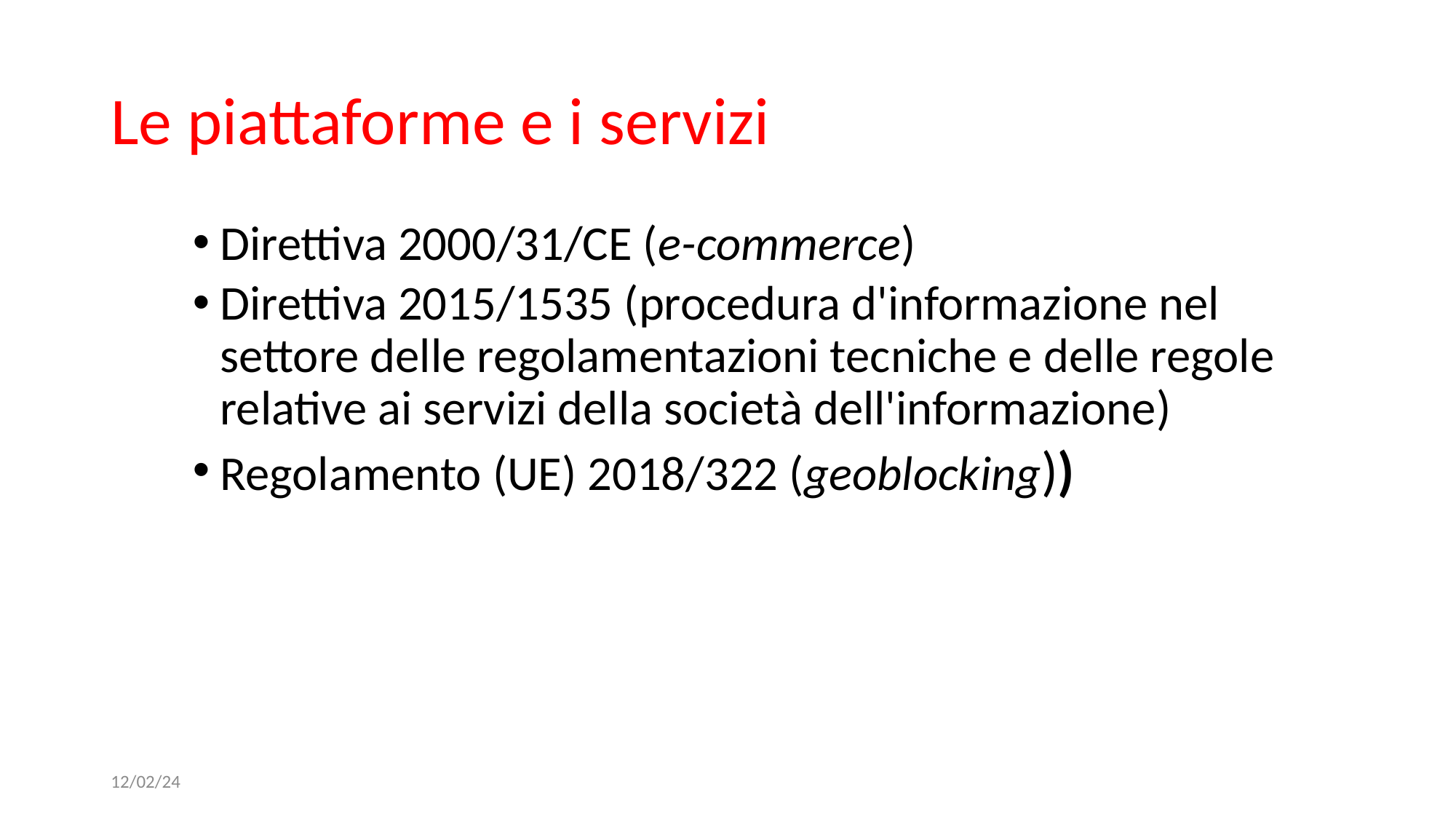

# Le piattaforme e i servizi
Direttiva 2000/31/CE (e-commerce)
Direttiva 2015/1535 (procedura d'informazione nel settore delle regolamentazioni tecniche e delle regole relative ai servizi della società dell'informazione)
Regolamento (UE) 2018/322 (geoblocking))
12/02/24